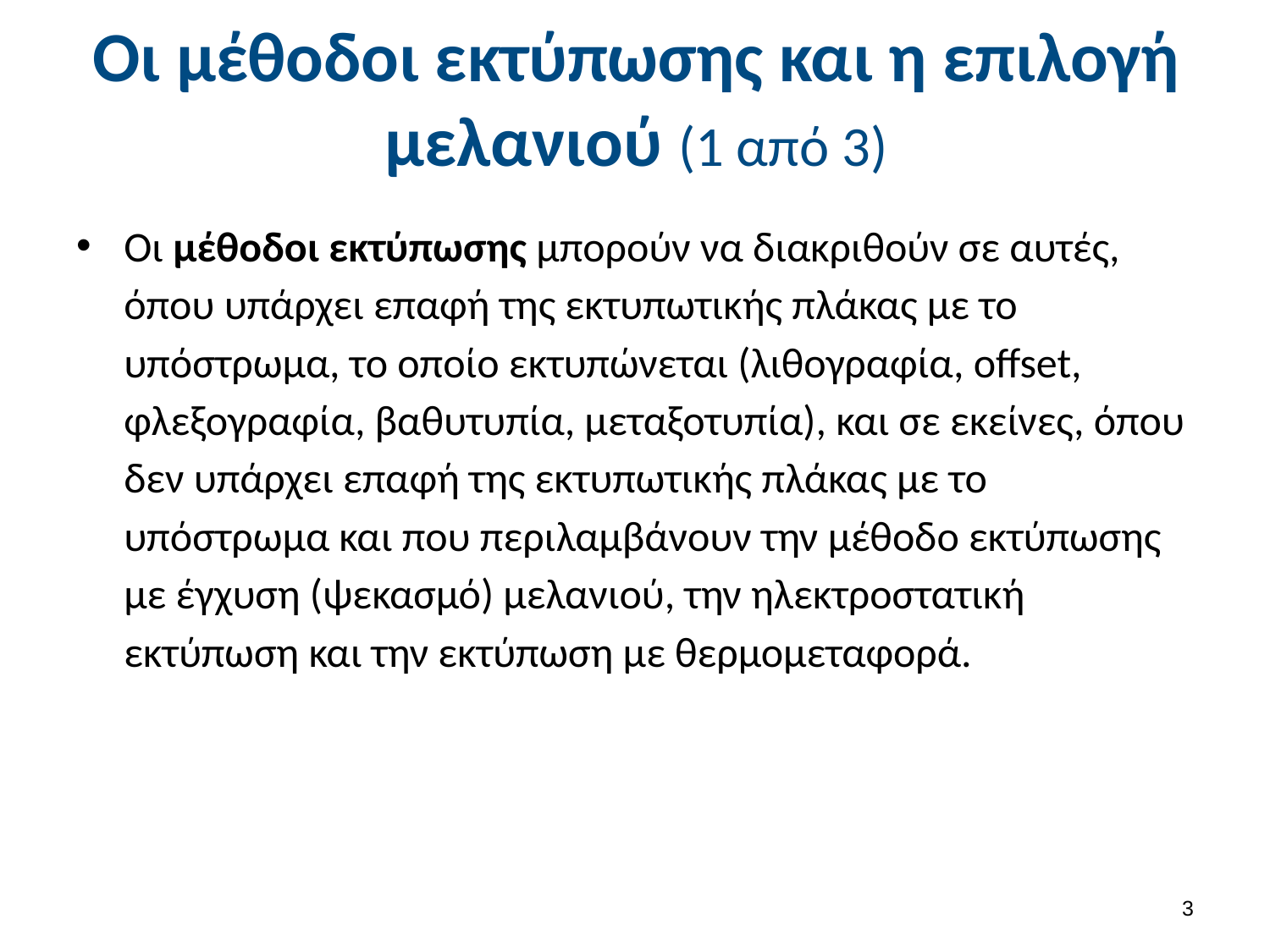

# Οι μέθοδοι εκτύπωσης και η επιλογή μελανιού (1 από 3)
Οι μέθοδοι εκτύπωσης μπορούν να διακριθούν σε αυτές, όπου υπάρχει επαφή της εκτυπωτικής πλάκας με το υπόστρωμα, το οποίο εκτυπώνεται (λιθογραφία, offset, φλεξογραφία, βαθυτυπία, μεταξοτυπία), και σε εκείνες, όπου δεν υπάρχει επαφή της εκτυπωτικής πλάκας με το υπόστρωμα και που περιλαμβάνουν την μέθοδο εκτύπωσης με έγχυση (ψεκασμό) μελανιού, την ηλεκτροστατική εκτύπωση και την εκτύπωση με θερμομεταφορά.
3